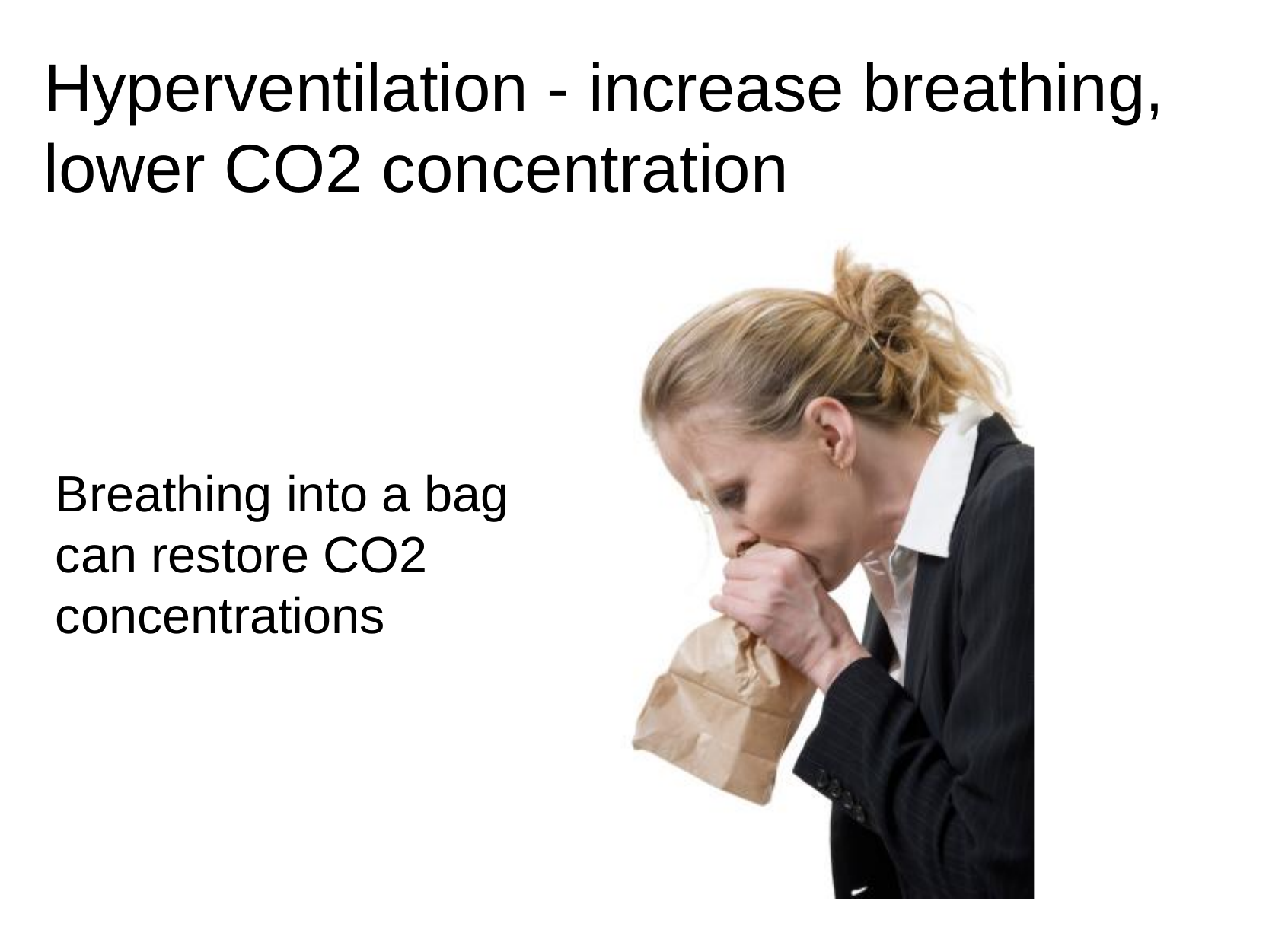

# Hyperventilation - increase breathing, lower CO2 concentration

Breathing into a bag can restore CO2 concentrations